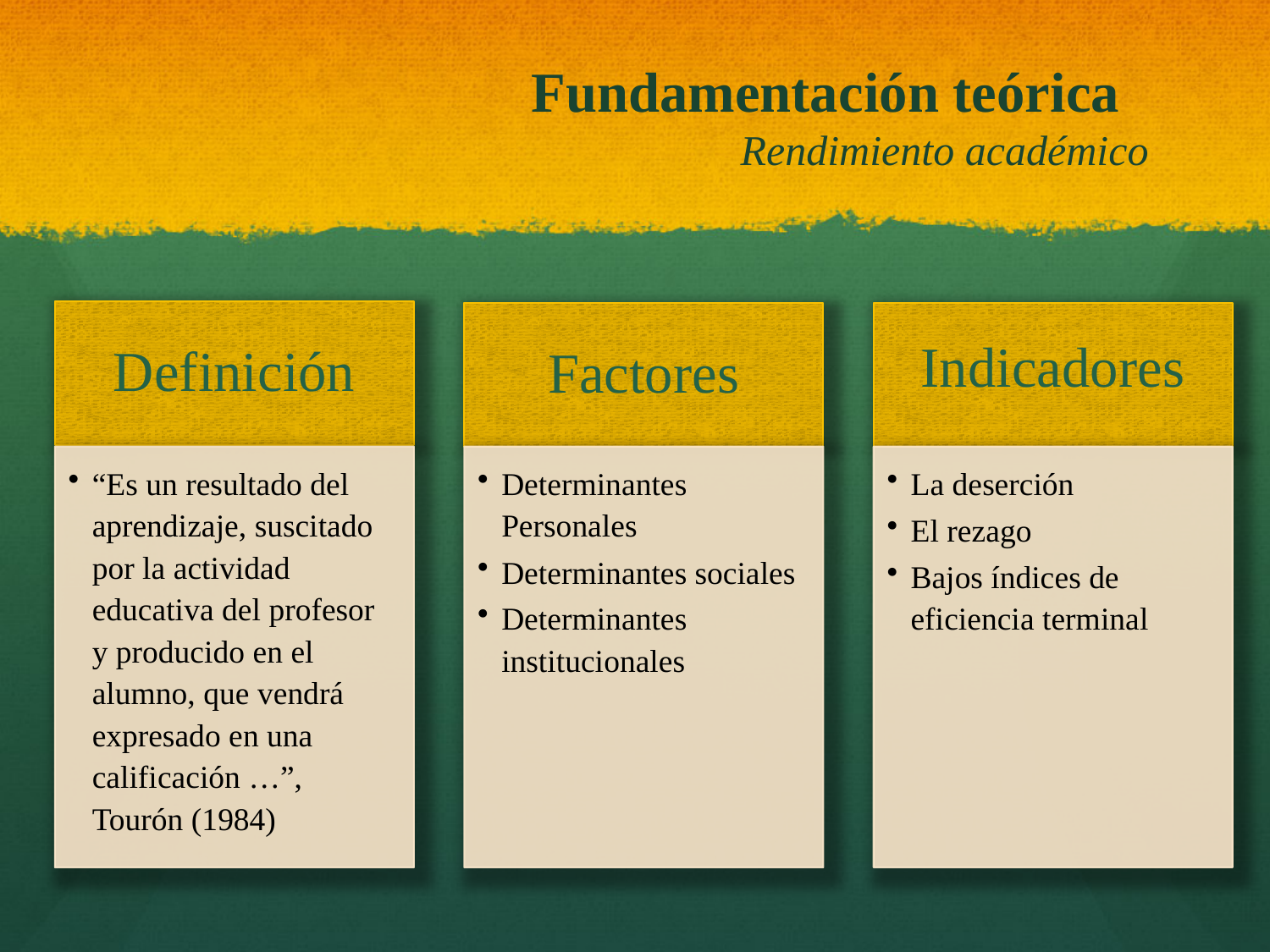

# Fundamentación teórica Rendimiento académico
Definición
“Es un resultado del aprendizaje, suscitado por la actividad educativa del profesor y producido en el alumno, que vendrá expresado en una calificación …”, Tourón (1984)
Factores
Determinantes Personales
Determinantes sociales
Determinantes institucionales
Indicadores
La deserción
El rezago
Bajos índices de eficiencia terminal